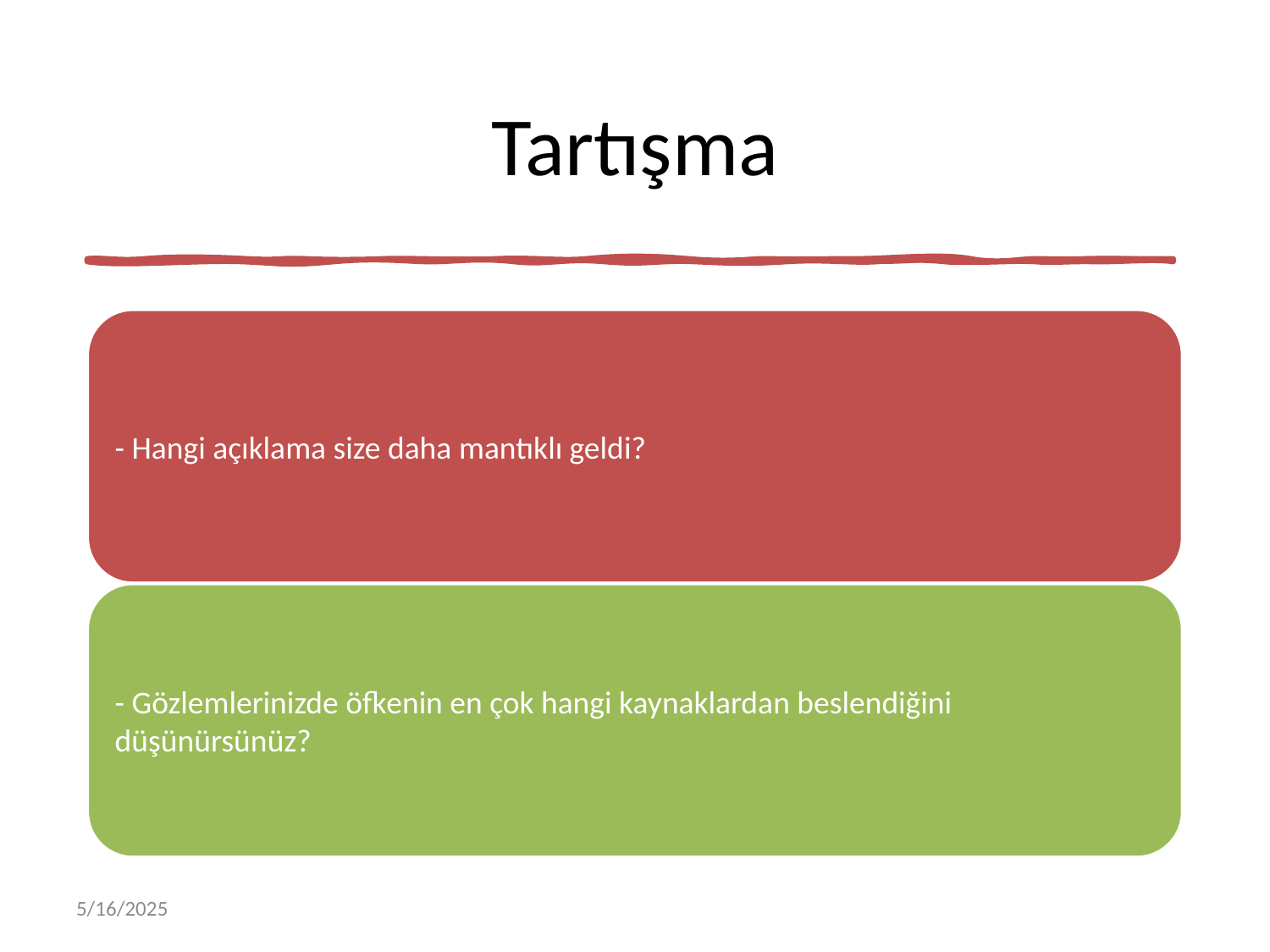

# Tartışma

- Hangi açıklama size daha mantıklı geldi?
- Gözlemlerinizde öfkenin en çok hangi kaynaklardan beslendiğini düşünürsünüz?
5/16/2025
22